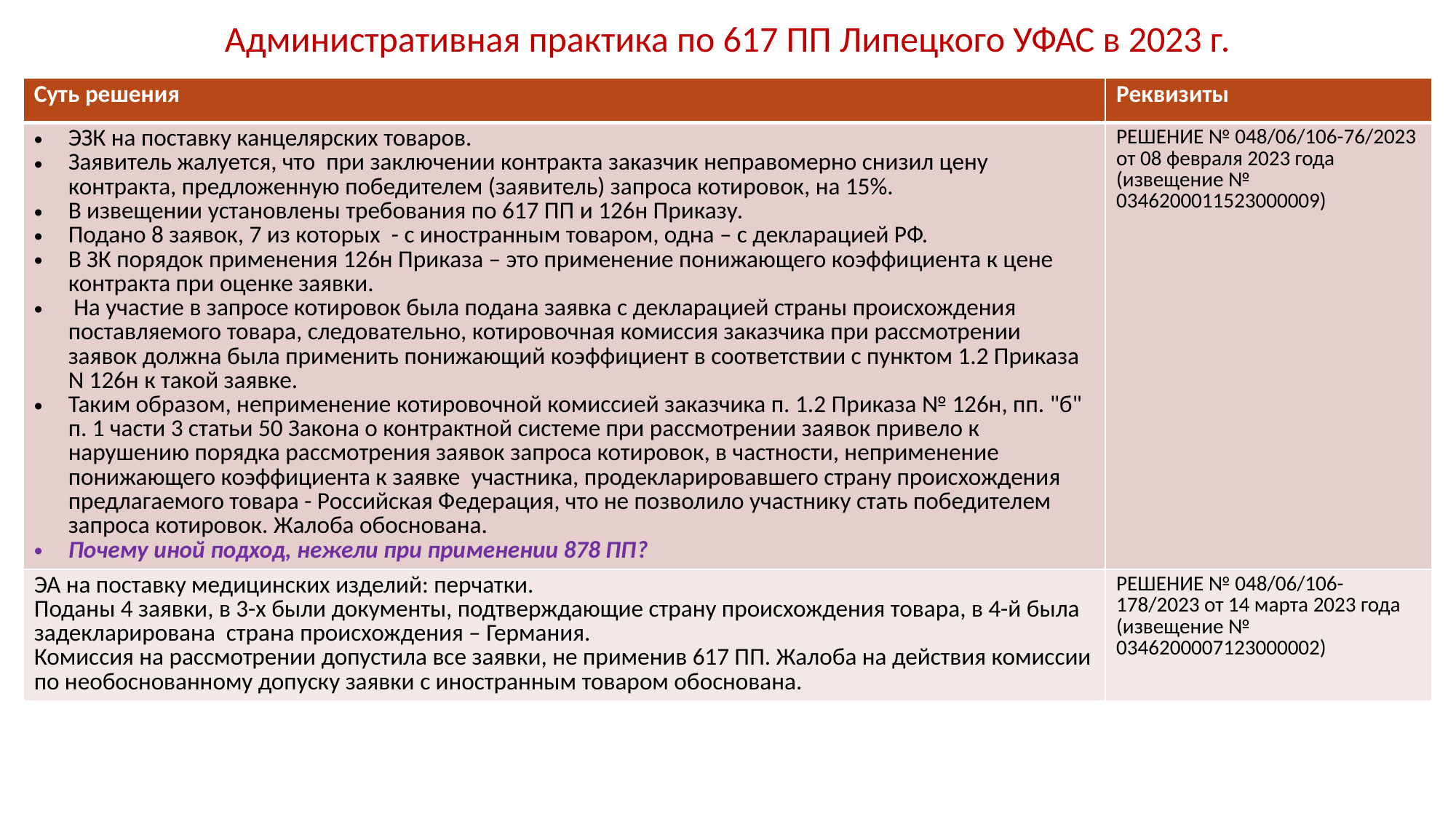

# Административная практика по 617 ПП Липецкого УФАС в 2023 г.
| Суть решения | Реквизиты |
| --- | --- |
| ЭЗК на поставку канцелярских товаров. Заявитель жалуется, что при заключении контракта заказчик неправомерно снизил цену контракта, предложенную победителем (заявитель) запроса котировок, на 15%. В извещении установлены требования по 617 ПП и 126н Приказу. Подано 8 заявок, 7 из которых - с иностранным товаром, одна – с декларацией РФ. В ЗК порядок применения 126н Приказа – это применение понижающего коэффициента к цене контракта при оценке заявки. На участие в запросе котировок была подана заявка с декларацией страны происхождения поставляемого товара, следовательно, котировочная комиссия заказчика при рассмотрении заявок должна была применить понижающий коэффициент в соответствии с пунктом 1.2 Приказа N 126н к такой заявке. Таким образом, неприменение котировочной комиссией заказчика п. 1.2 Приказа № 126н, пп. "б" п. 1 части 3 статьи 50 Закона о контрактной системе при рассмотрении заявок привело к нарушению порядка рассмотрения заявок запроса котировок, в частности, неприменение понижающего коэффициента к заявке участника, продекларировавшего страну происхождения предлагаемого товара - Российская Федерация, что не позволило участнику стать победителем запроса котировок. Жалоба обоснована. Почему иной подход, нежели при применении 878 ПП? | РЕШЕНИЕ № 048/06/106-76/2023 от 08 февраля 2023 года (извещение № 0346200011523000009) |
| ЭА на поставку медицинских изделий: перчатки. Поданы 4 заявки, в 3-х были документы, подтверждающие страну происхождения товара, в 4-й была задекларирована страна происхождения – Германия. Комиссия на рассмотрении допустила все заявки, не применив 617 ПП. Жалоба на действия комиссии по необоснованному допуску заявки с иностранным товаром обоснована. | РЕШЕНИЕ № 048/06/106-178/2023 от 14 марта 2023 года (извещение № 0346200007123000002) |